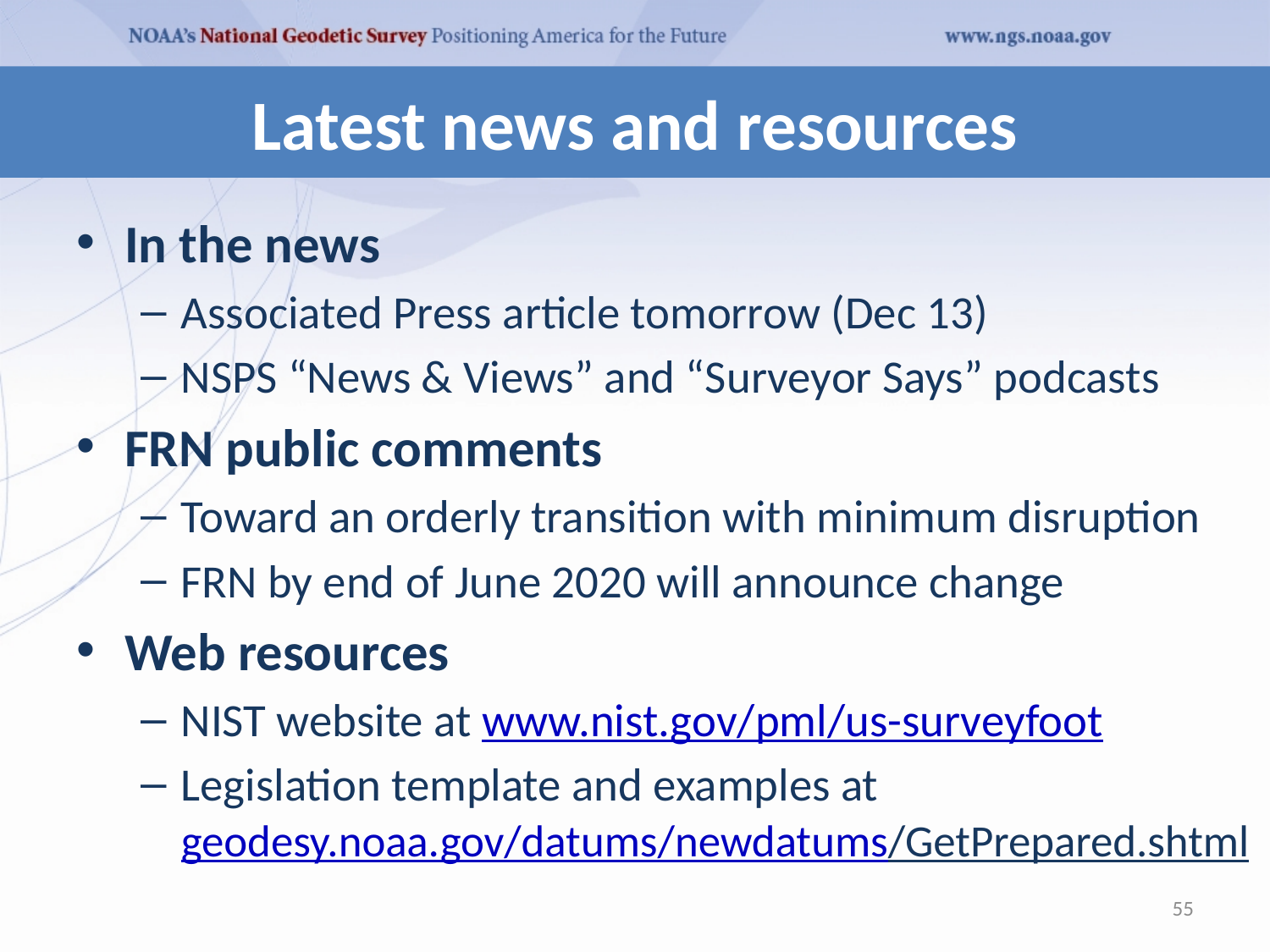

# Latest news and resources
In the news
Associated Press article tomorrow (Dec 13)
NSPS “News & Views” and “Surveyor Says” podcasts
FRN public comments
Toward an orderly transition with minimum disruption
FRN by end of June 2020 will announce change
Web resources
NIST website at www.nist.gov/pml/us-surveyfoot
Legislation template and examples at geodesy.noaa.gov/datums/newdatums/GetPrepared.shtml
55